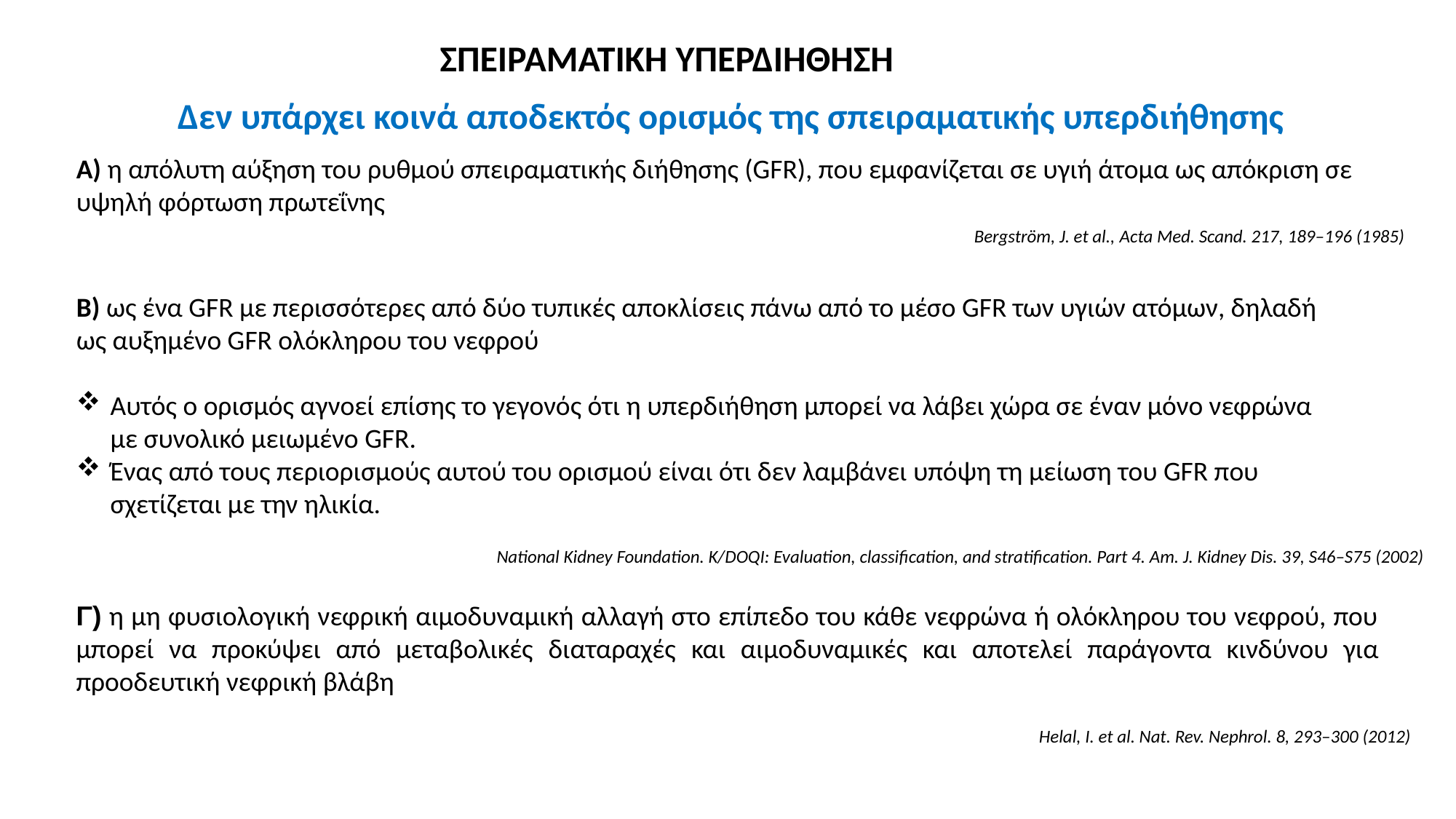

ΣΠΕΙΡΑΜΑΤΙΚΗ ΥΠΕΡΔΙΗΘΗΣΗ
Δεν υπάρχει κοινά αποδεκτός ορισμός της σπειραματικής υπερδιήθησης
Α) η απόλυτη αύξηση του ρυθμού σπειραματικής διήθησης (GFR), που εμφανίζεται σε υγιή άτομα ως απόκριση σε υψηλή φόρτωση πρωτεΐνης
Bergström, J. et al., Acta Med. Scand. 217, 189–196 (1985)
Β) ως ένα GFR με περισσότερες από δύο τυπικές αποκλίσεις πάνω από το μέσο GFR των υγιών ατόμων, δηλαδή ως αυξημένο GFR ολόκληρου του νεφρού

Αυτός ο ορισμός αγνοεί επίσης το γεγονός ότι η υπερδιήθηση μπορεί να λάβει χώρα σε έναν μόνο νεφρώνα με συνολικό μειωμένο GFR.
Ένας από τους περιορισμούς αυτού του ορισμού είναι ότι δεν λαμβάνει υπόψη τη μείωση του GFR που σχετίζεται με την ηλικία.

National Kidney Foundation. K/DOQI: Evaluation, classification, and stratification. Part 4. Am. J. Kidney Dis. 39, S46–S75 (2002)
Γ) η μη φυσιολογική νεφρική αιμοδυναμική αλλαγή στο επίπεδο του κάθε νεφρώνα ή ολόκληρου του νεφρού, που μπορεί να προκύψει από μεταβολικές διαταραχές και αιμοδυναμικές και αποτελεί παράγοντα κινδύνου για προοδευτική νεφρική βλάβη
Helal, I. et al. Nat. Rev. Nephrol. 8, 293–300 (2012)